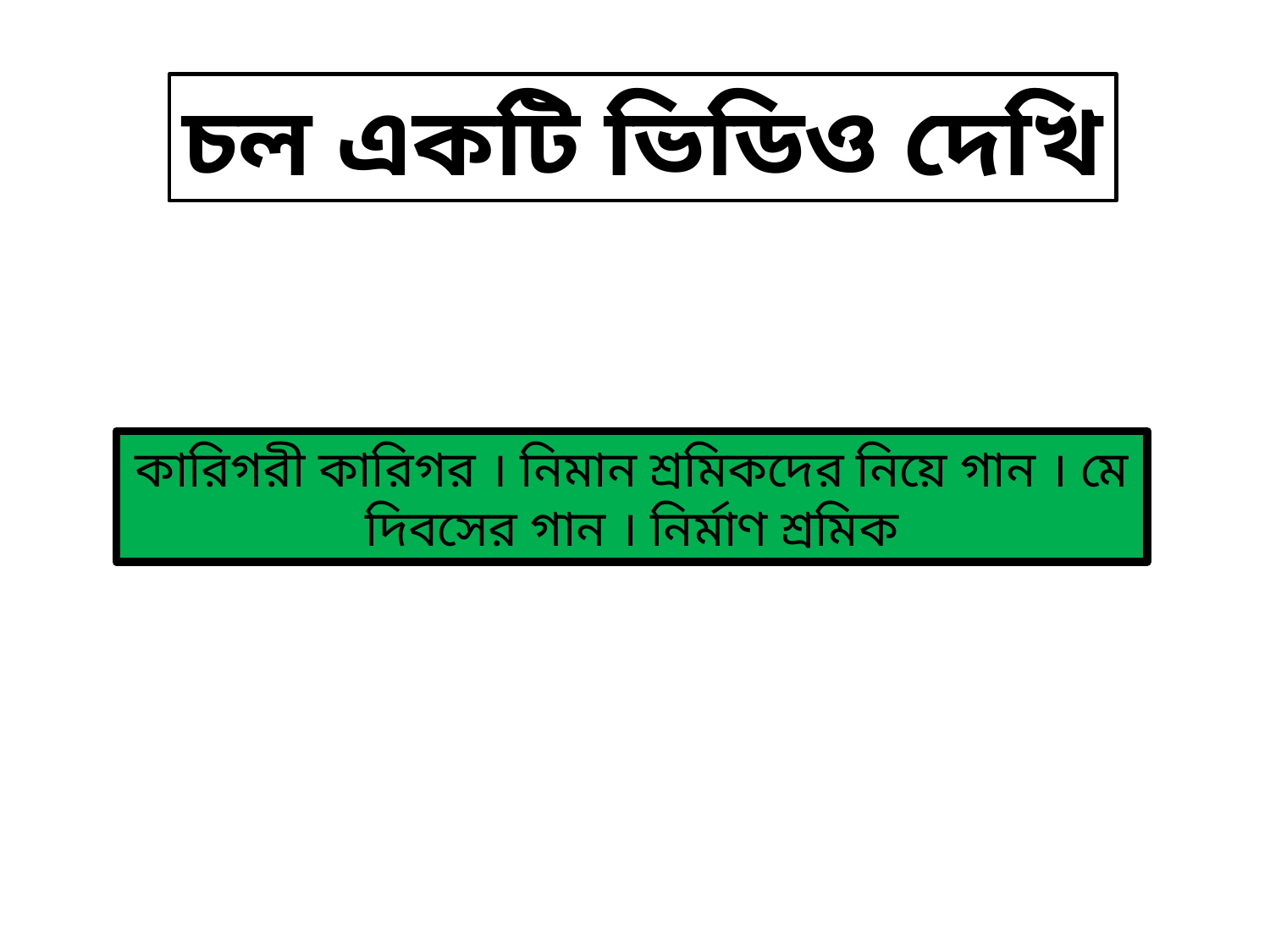

চল একটি ভিডিও দেখি
কারিগরী কারিগর । নিমান শ্রমিকদের নিয়ে গান । মে দিবসের গান । নির্মাণ শ্রমিক